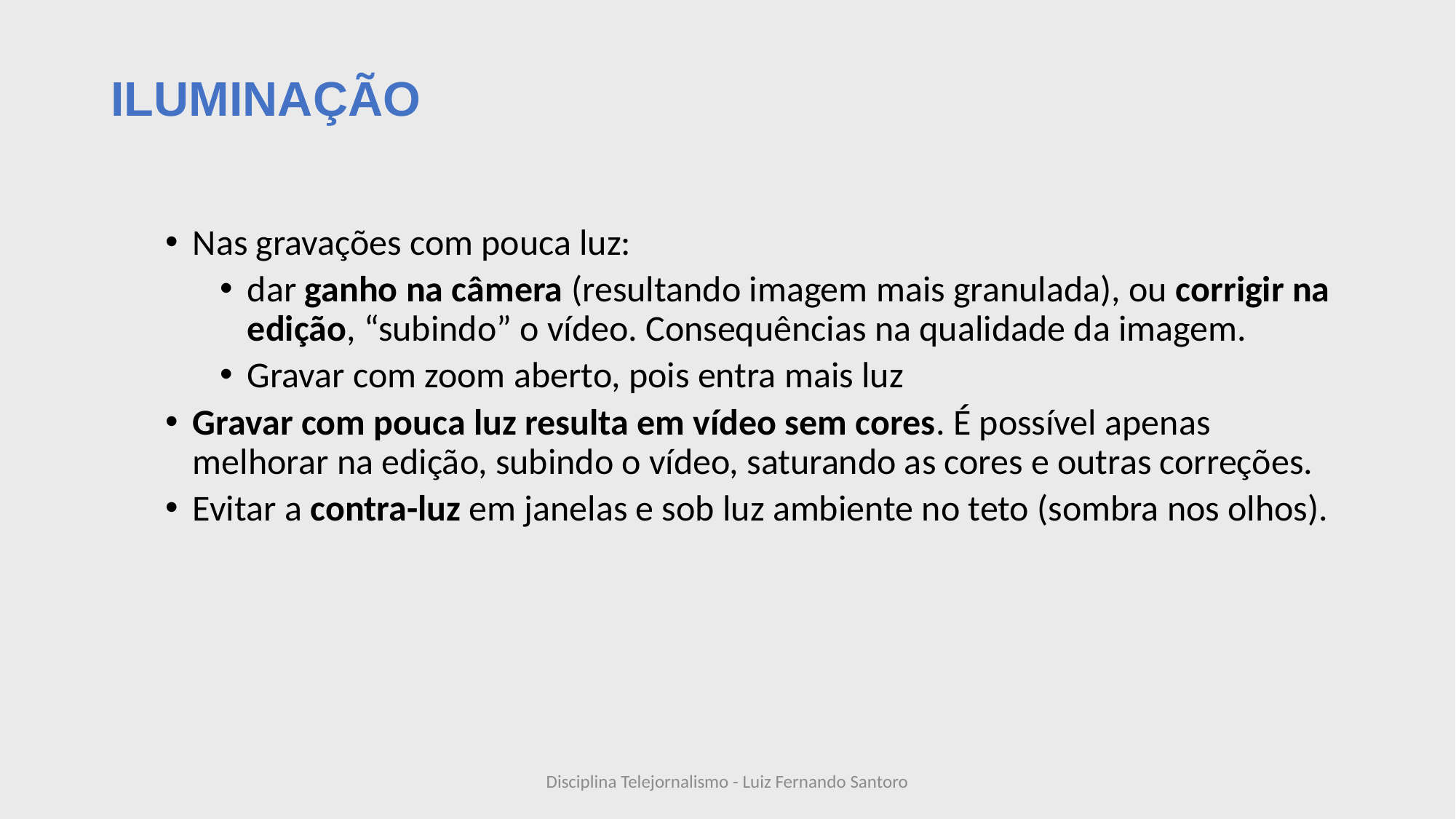

# ILUMINAÇÃO
Nas gravações com pouca luz:
dar ganho na câmera (resultando imagem mais granulada), ou corrigir na edição, “subindo” o vídeo. Consequências na qualidade da imagem.
Gravar com zoom aberto, pois entra mais luz
Gravar com pouca luz resulta em vídeo sem cores. É possível apenas melhorar na edição, subindo o vídeo, saturando as cores e outras correções.
Evitar a contra-luz em janelas e sob luz ambiente no teto (sombra nos olhos).

Disciplina Telejornalismo - Luiz Fernando Santoro
139